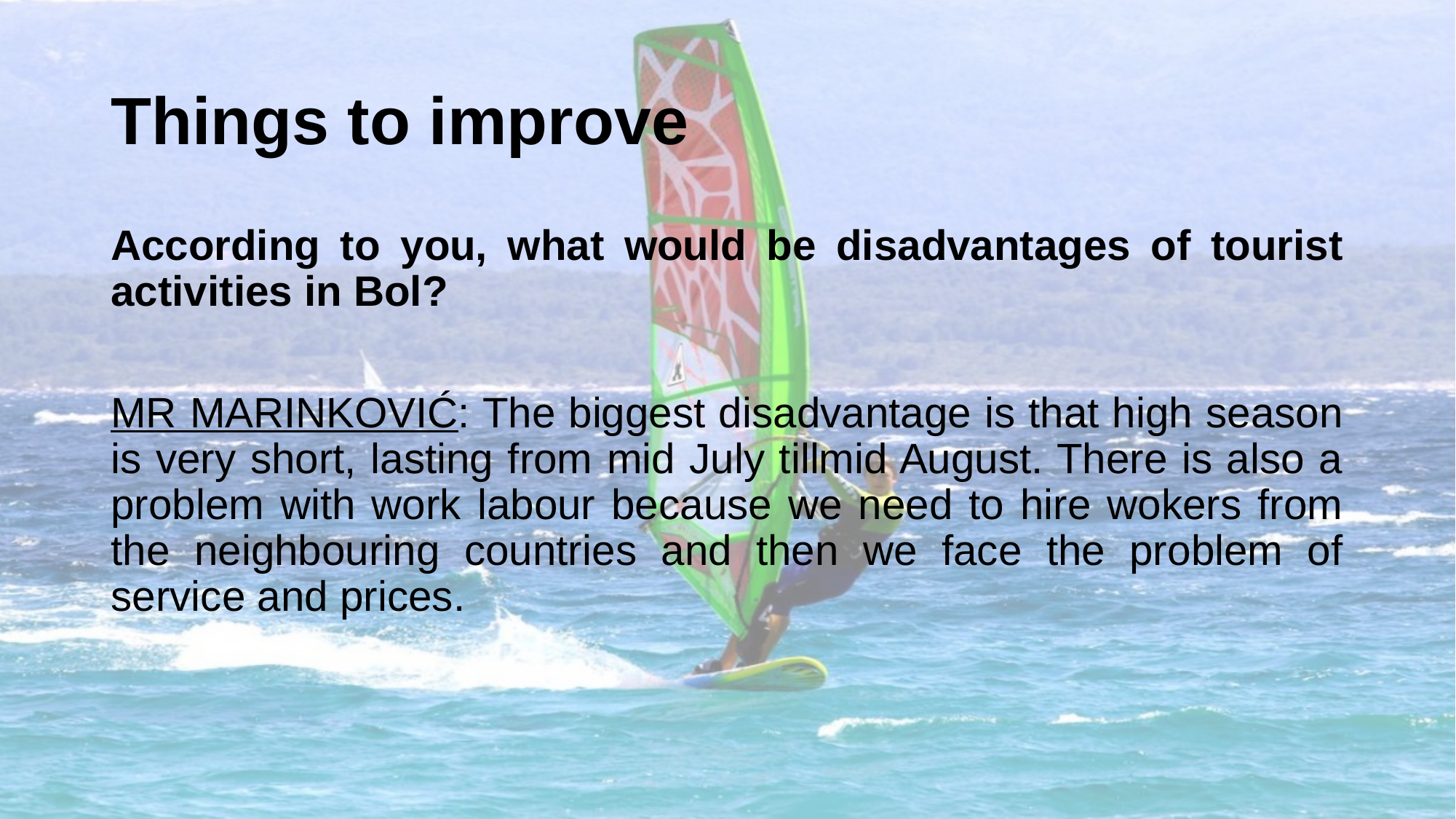

# Things to improve
According to you, what would be disadvantages of tourist activities in Bol?

MR MARINKOVIĆ: The biggest disadvantage is that high season is very short, lasting from mid July tillmid August. There is also a problem with work labour because we need to hire wokers from the neighbouring countries and then we face the problem of service and prices.